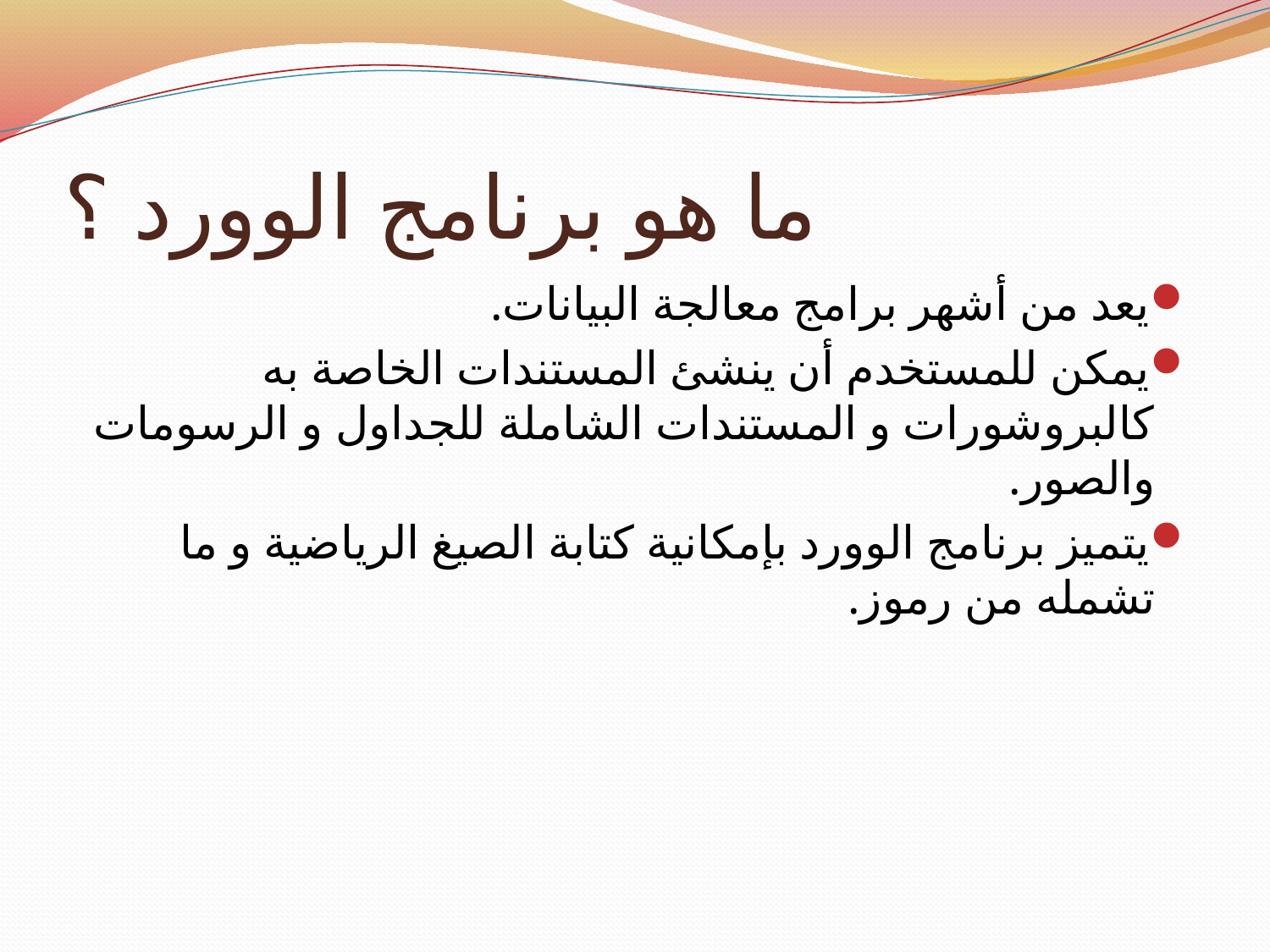

# ما هو برنامج الوورد ؟
يعد من أشهر برامج معالجة البيانات.
يمكن للمستخدم أن ينشئ المستندات الخاصة به كالبروشورات و المستندات الشاملة للجداول و الرسومات والصور.
يتميز برنامج الوورد بإمكانية كتابة الصيغ الرياضية و ما تشمله من رموز.